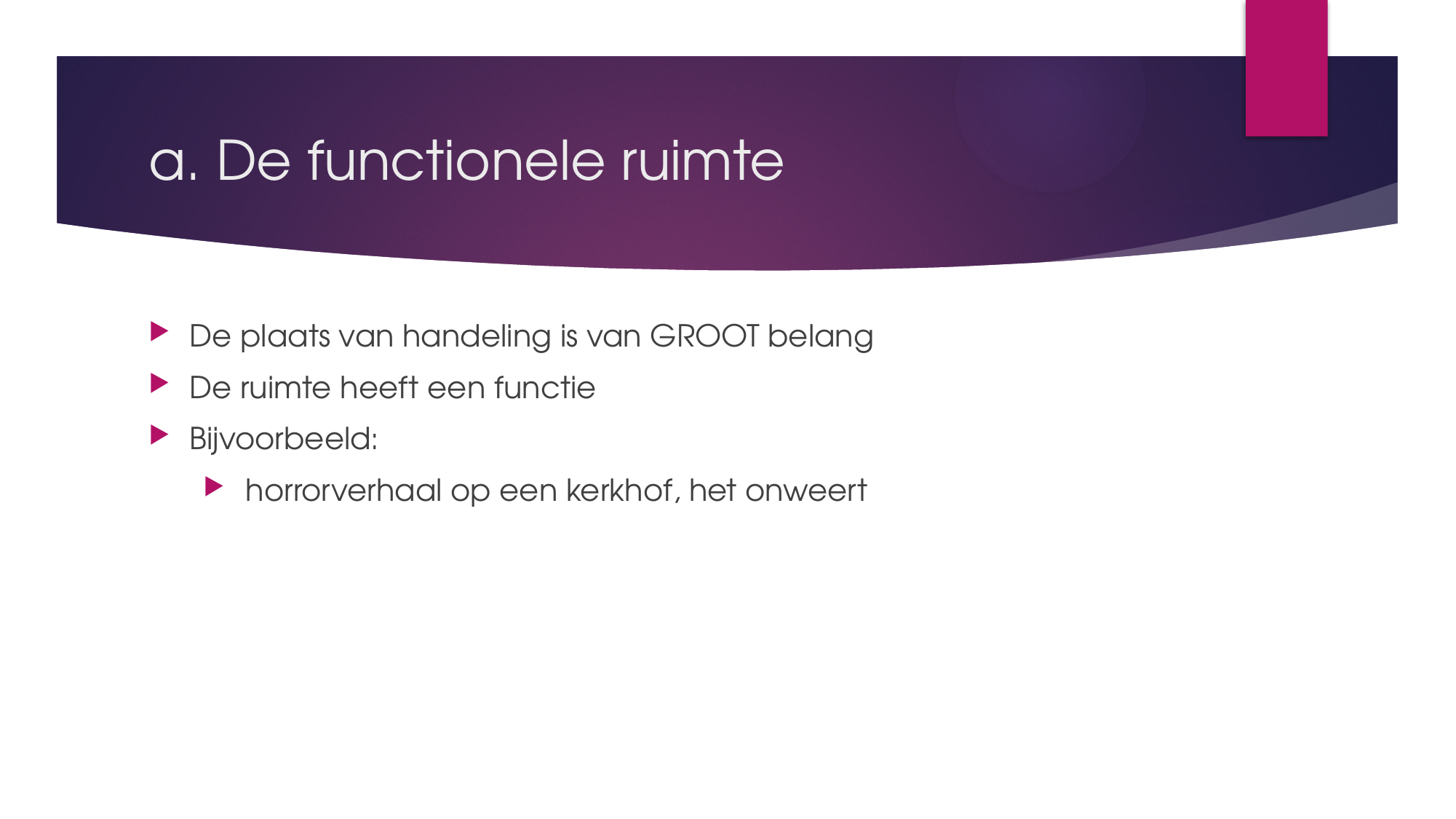

# a. De functionele ruimte
De plaats van handeling is van GROOT belang
De ruimte heeft een functie
Bijvoorbeeld:
 horrorverhaal op een kerkhof, het onweert